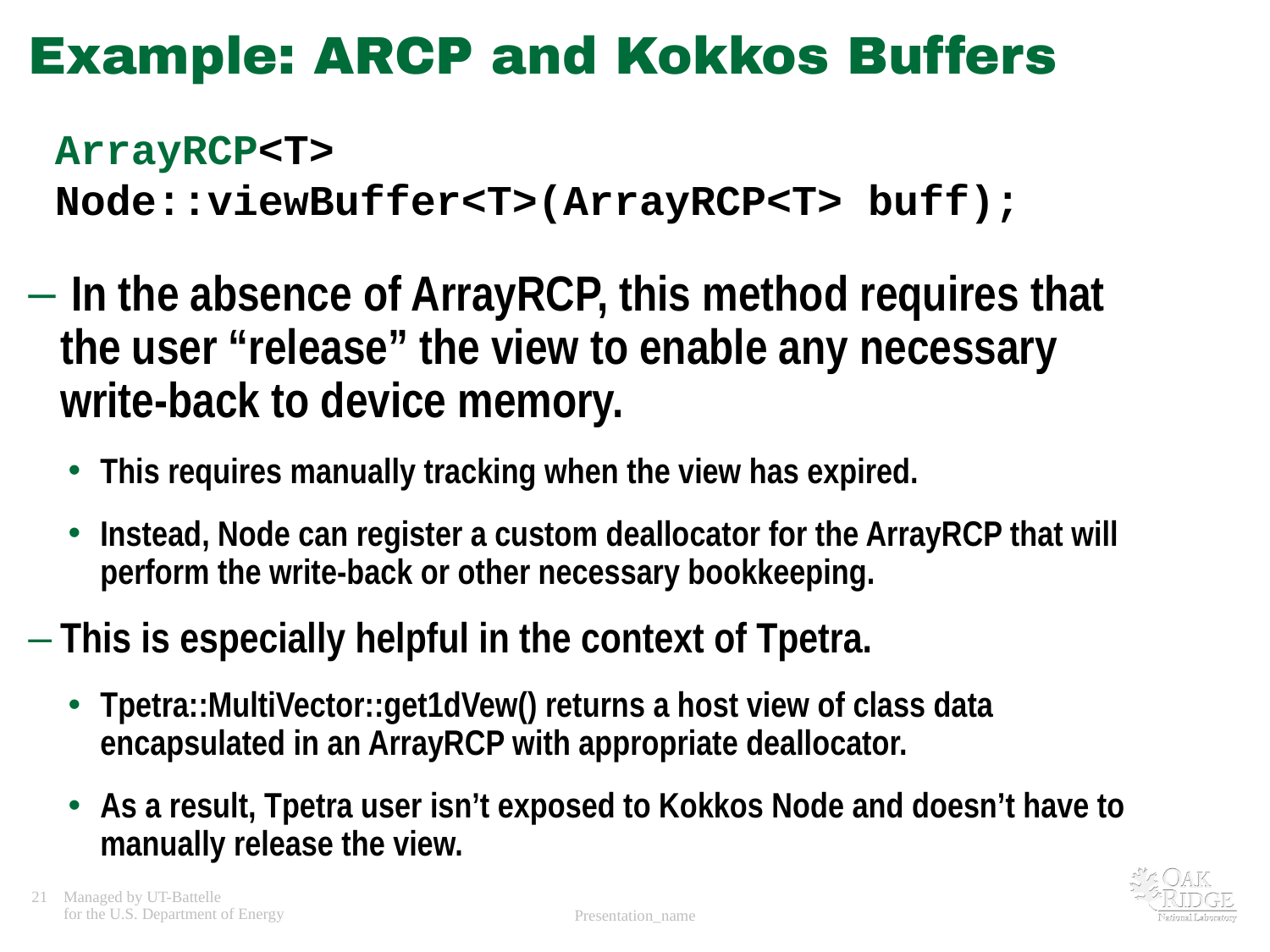

# Example: ARCP and Kokkos Buffers
ArrayRCP<T>
Node::viewBuffer<T>(ArrayRCP<T> buff);

 In the absence of ArrayRCP, this method requires that the user “release” the view to enable any necessary write-back to device memory.
This requires manually tracking when the view has expired.
Instead, Node can register a custom deallocator for the ArrayRCP that will perform the write-back or other necessary bookkeeping.
This is especially helpful in the context of Tpetra.
Tpetra::MultiVector::get1dVew() returns a host view of class data encapsulated in an ArrayRCP with appropriate deallocator.
As a result, Tpetra user isn’t exposed to Kokkos Node and doesn’t have to manually release the view.